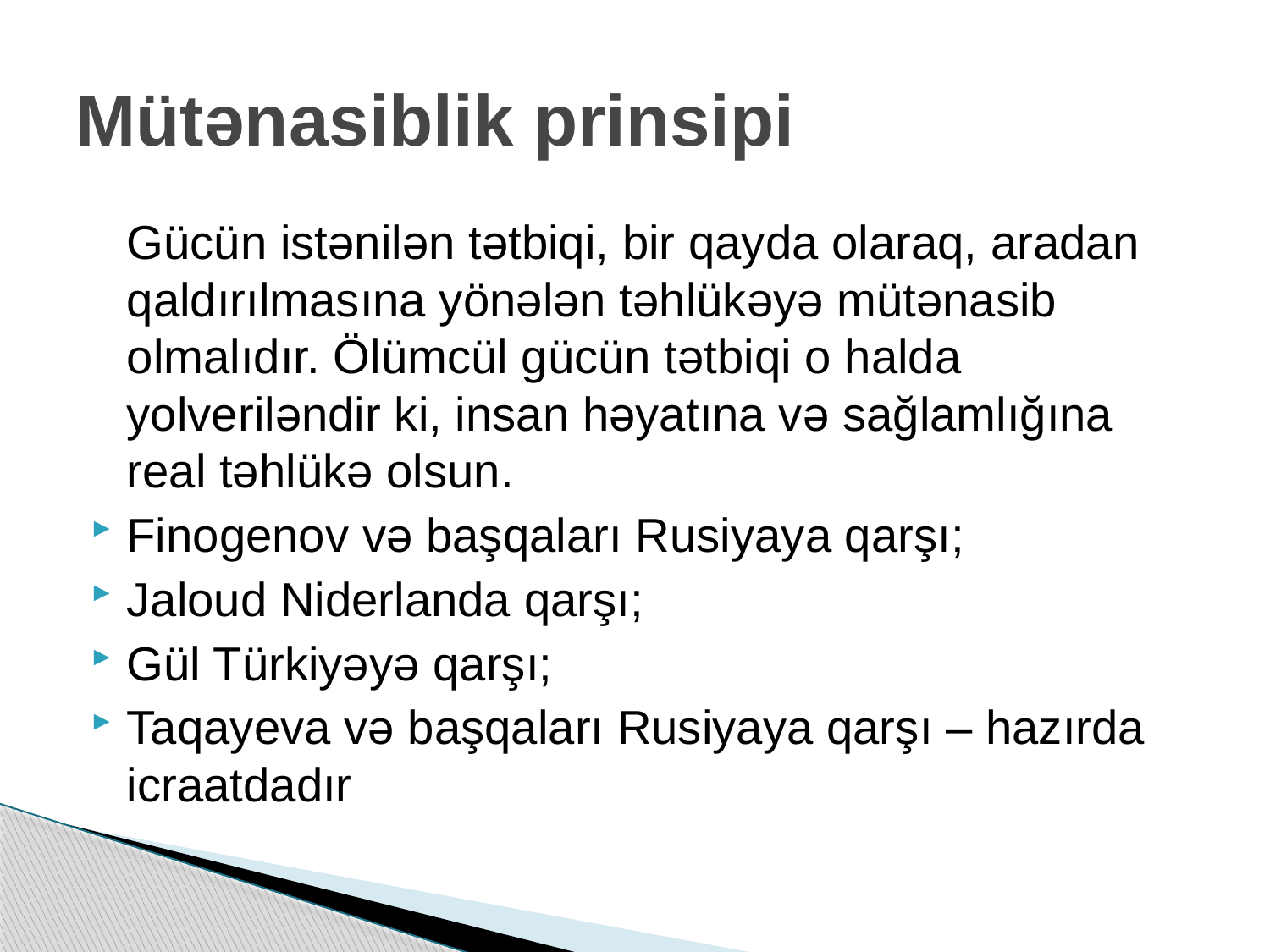

# Mütənasiblik prinsipi
	Gücün istənilən tətbiqi, bir qayda olaraq, aradan qaldırılmasına yönələn təhlükəyə mütənasib olmalıdır. Ölümcül gücün tətbiqi o halda yolveriləndir ki, insan həyatına və sağlamlığına real təhlükə olsun.
Finogenov və başqaları Rusiyaya qarşı;
Jaloud Niderlanda qarşı;
Gül Türkiyəyə qarşı;
Taqayeva və başqaları Rusiyaya qarşı – hazırda icraatdadır